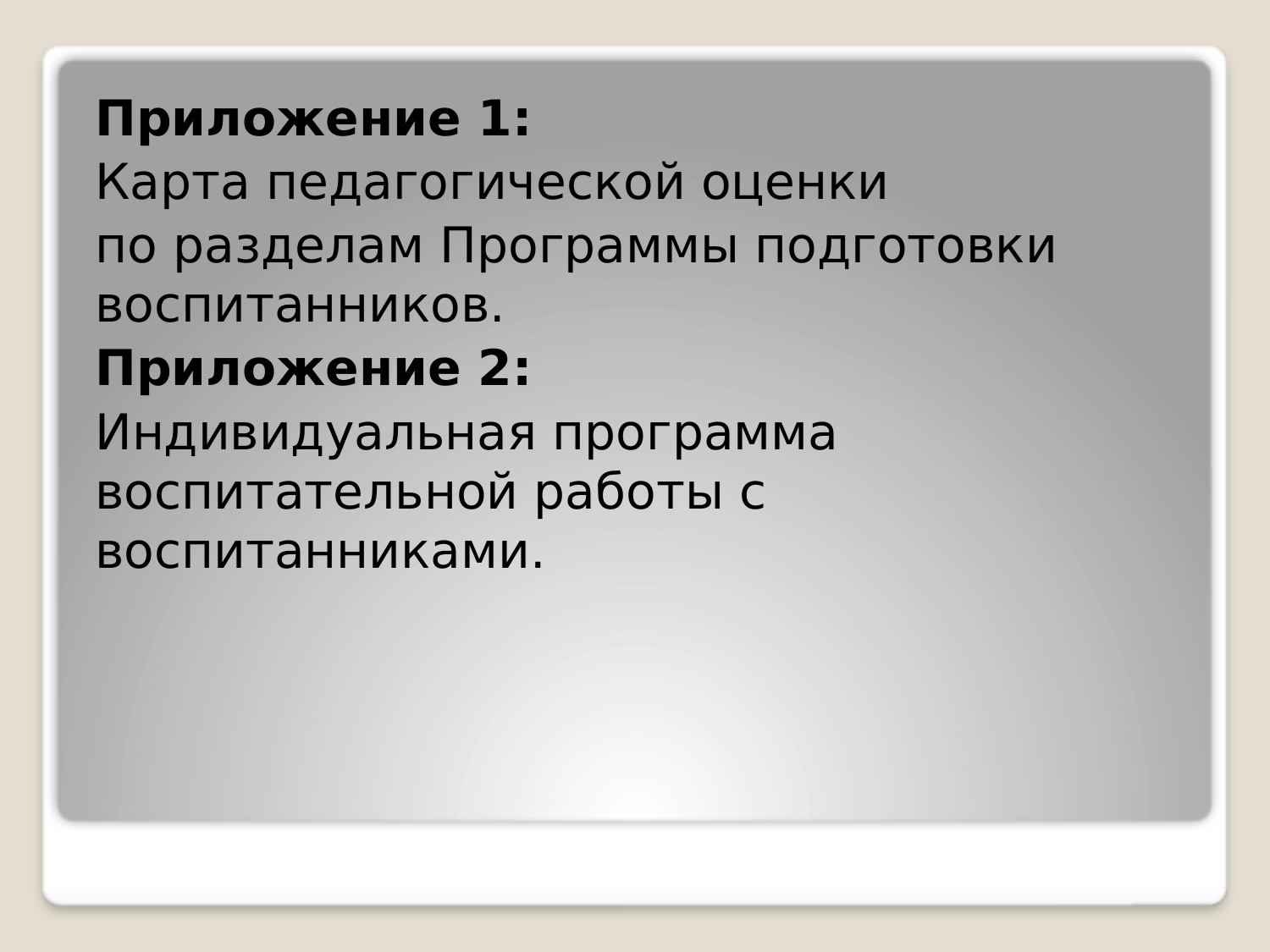

Приложение 1:
Карта педагогической оценки
по разделам Программы подготовки воспитанников.
Приложение 2:
Индивидуальная программа воспитательной работы с воспитанниками.
#